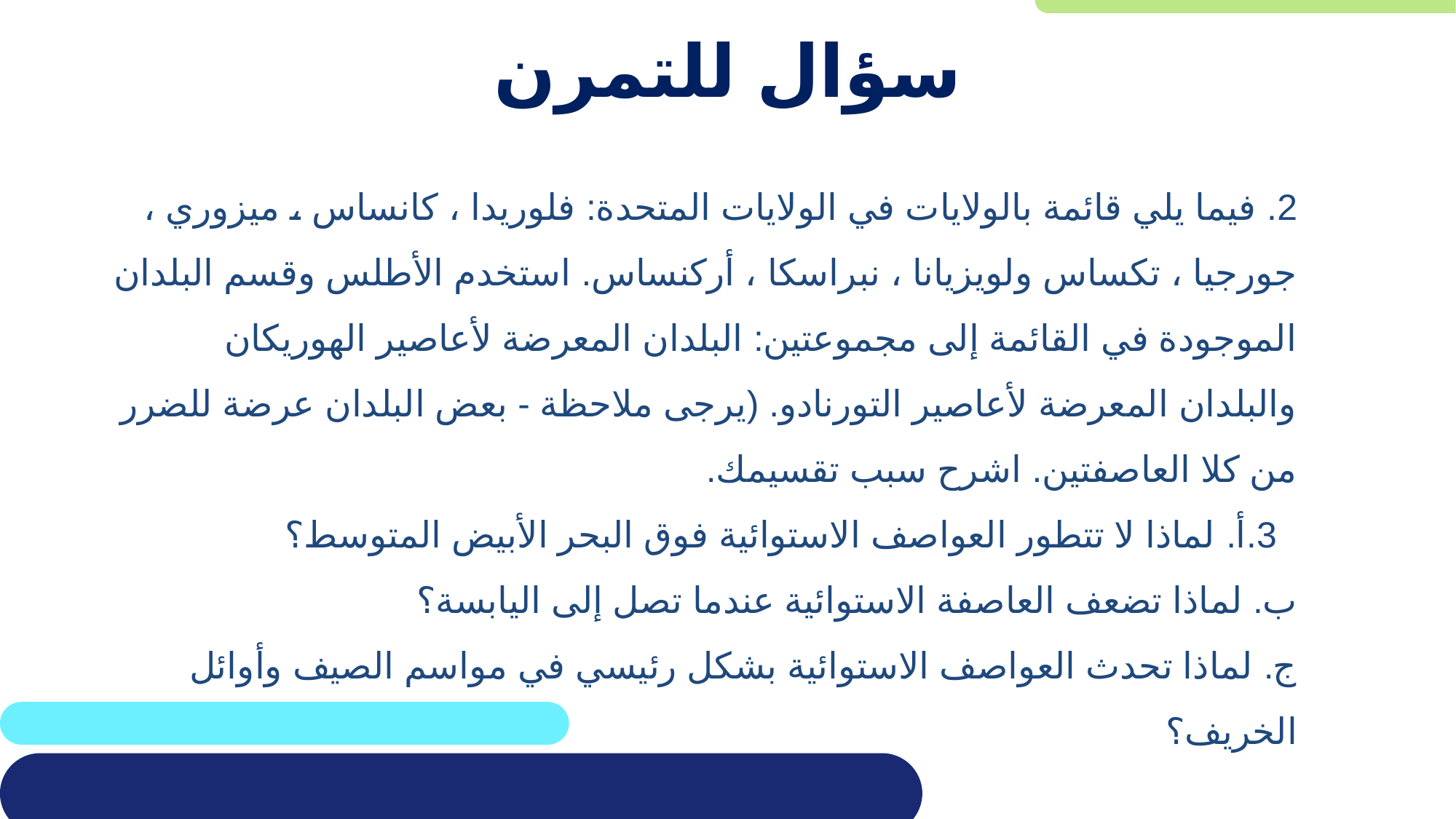

# سؤال للتمرن
2. فيما يلي قائمة بالولايات في الولايات المتحدة: فلوريدا ، كانساس ، ميزوري ، جورجيا ، تكساس ولويزيانا ، نبراسكا ، أركنساس. استخدم الأطلس وقسم البلدان الموجودة في القائمة إلى مجموعتين: البلدان المعرضة لأعاصير الهوريكان والبلدان المعرضة لأعاصير التورنادو. (يرجى ملاحظة - بعض البلدان عرضة للضرر من كلا العاصفتين. اشرح سبب تقسيمك.
  3.أ. لماذا لا تتطور العواصف الاستوائية فوق البحر الأبيض المتوسط؟
ب. لماذا تضعف العاصفة الاستوائية عندما تصل إلى اليابسة؟
ج. لماذا تحدث العواصف الاستوائية بشكل رئيسي في مواسم الصيف وأوائل الخريف؟